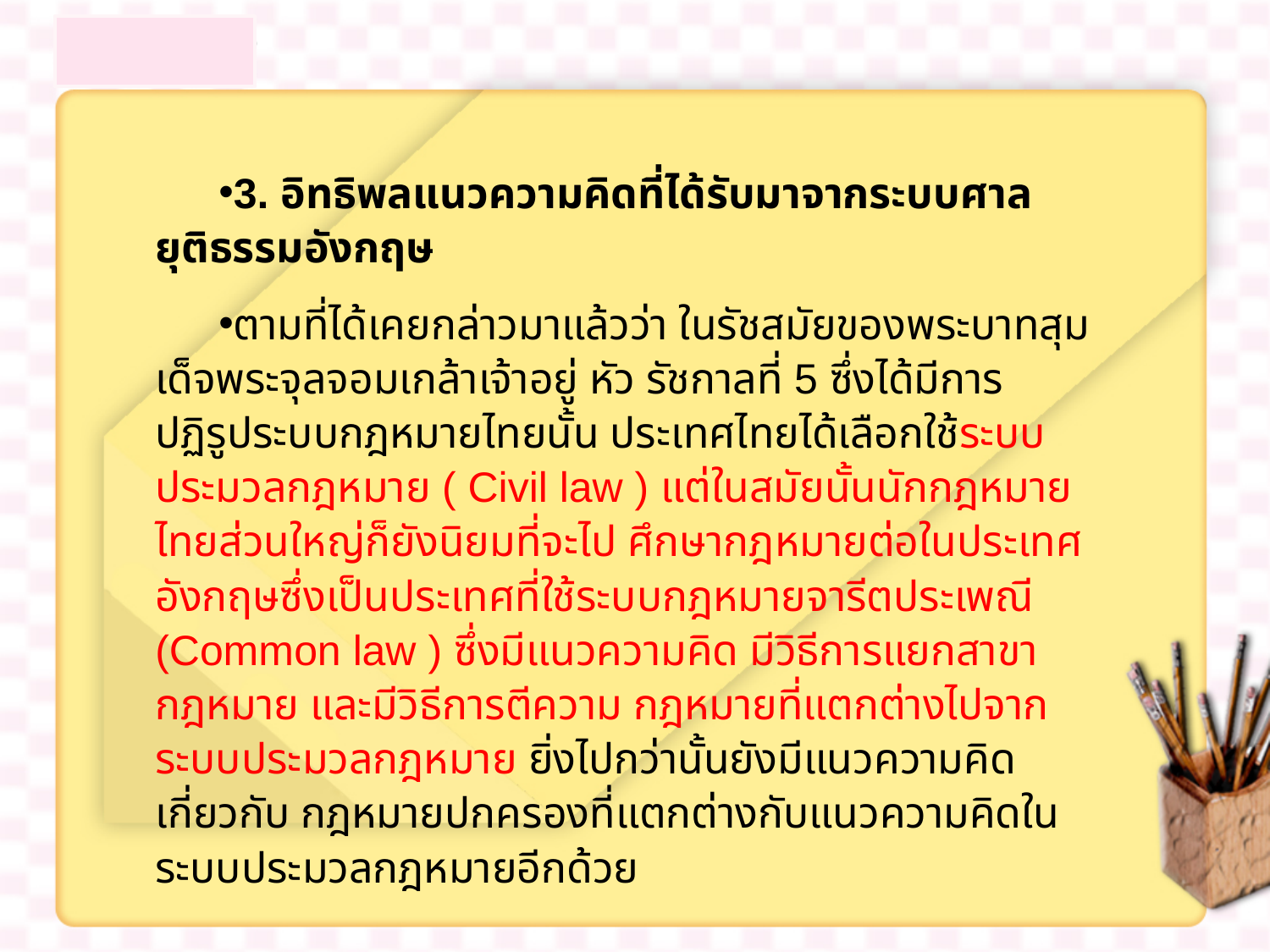

3. อิทธิพลแนวความคิดที่ได้รับมาจากระบบศาลยุติธรรมอังกฤษ
ตามที่ได้เคยกล่าวมาแล้วว่า ในรัชสมัยของพระบาทสุมเด็จพระจุลจอมเกล้าเจ้าอยู่ หัว รัชกาลที่ 5 ซึ่งได้มีการปฏิรูประบบกฎหมายไทยนั้น ประเทศไทยได้เลือกใช้ระบบ ประมวลกฎหมาย ( Civil law ) แต่ในสมัยนั้นนักกฎหมายไทยส่วนใหญ่ก็ยังนิยมที่จะไป ศึกษากฎหมายต่อในประเทศอังกฤษซึ่งเป็นประเทศที่ใช้ระบบกฎหมายจารีตประเพณี (Common law ) ซึ่งมีแนวความคิด มีวิธีการแยกสาขากฎหมาย และมีวิธีการตีความ กฎหมายที่แตกต่างไปจากระบบประมวลกฎหมาย ยิ่งไปกว่านั้นยังมีแนวความคิดเกี่ยวกับ กฎหมายปกครองที่แตกต่างกับแนวความคิดในระบบประมวลกฎหมายอีกด้วย